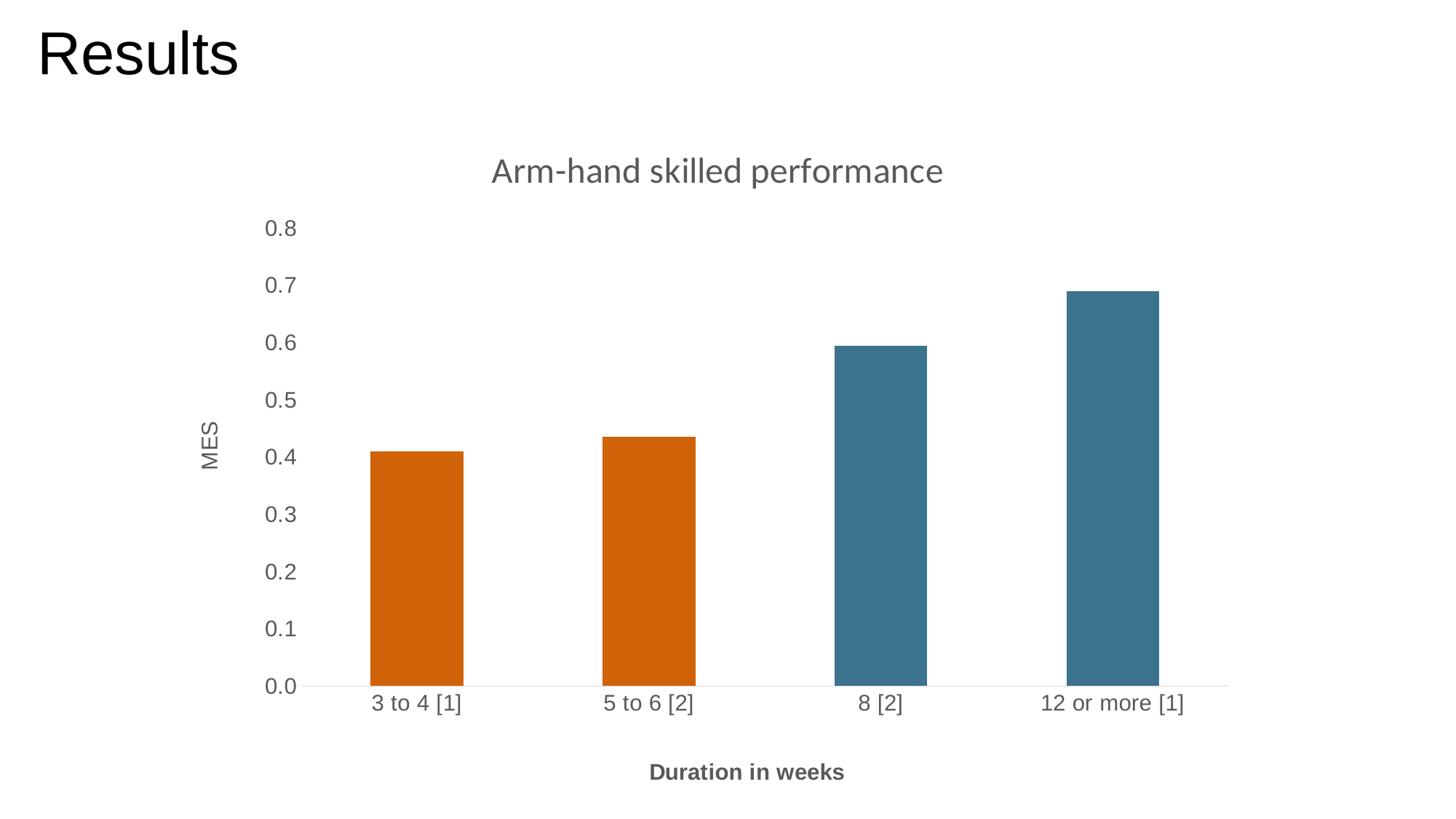

Results

### Chart: Arm-hand skilled performance

| Category | AHSP |
|---|---|
| 3 to 4 [1] | 0.41 |
| 5 to 6 [2] | 0.435 |
| 8 [2] | 0.595 |
| 12 or more [1] | 0.69 |